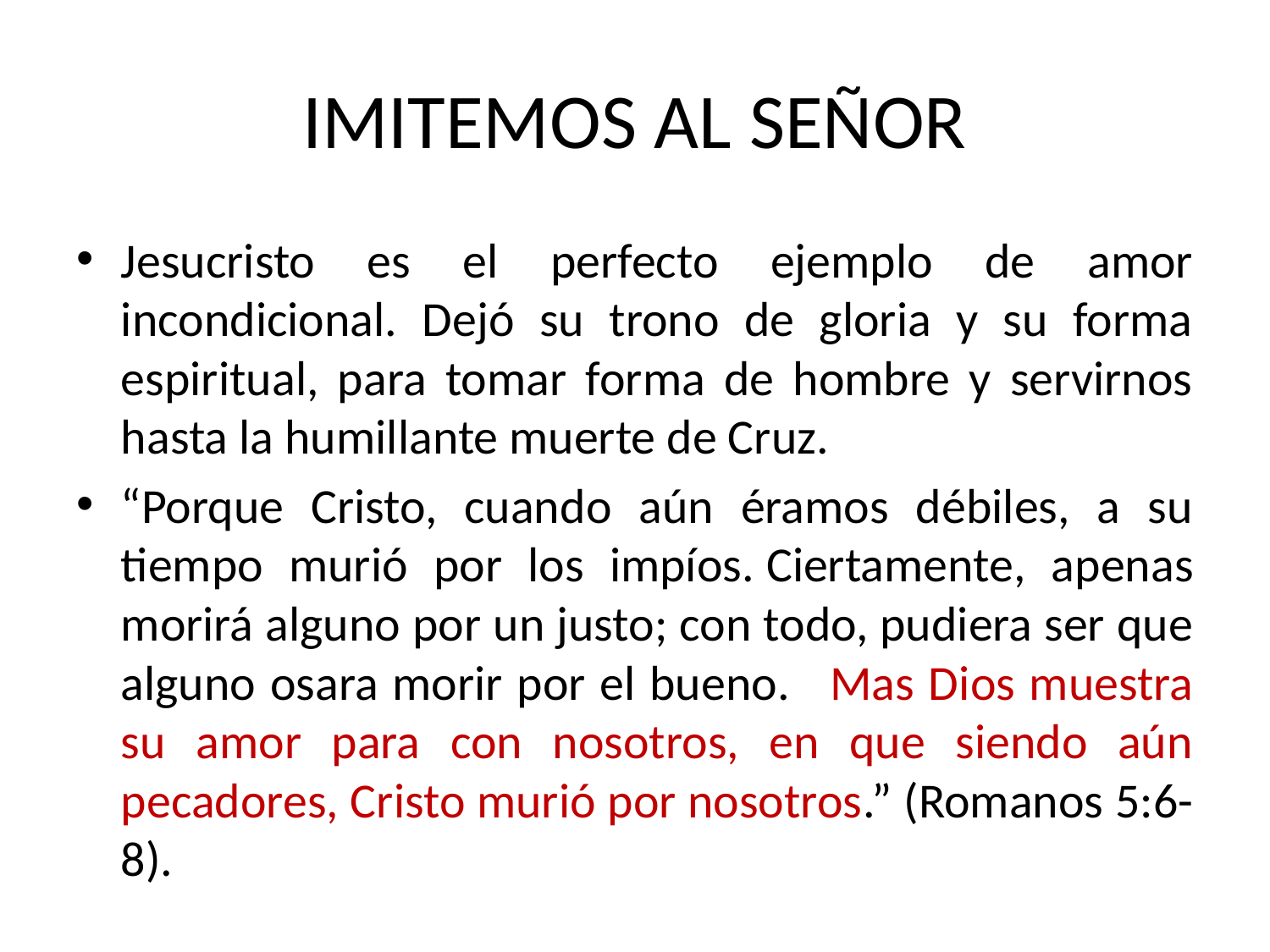

# IMITEMOS AL SEÑOR
Jesucristo es el perfecto ejemplo de amor incondicional. Dejó su trono de gloria y su forma espiritual, para tomar forma de hombre y servirnos hasta la humillante muerte de Cruz.
“Porque Cristo, cuando aún éramos débiles, a su tiempo murió por los impíos. Ciertamente, apenas morirá alguno por un justo; con todo, pudiera ser que alguno osara morir por el bueno.   Mas Dios muestra su amor para con nosotros, en que siendo aún pecadores, Cristo murió por nosotros.” (Romanos 5:6-8).